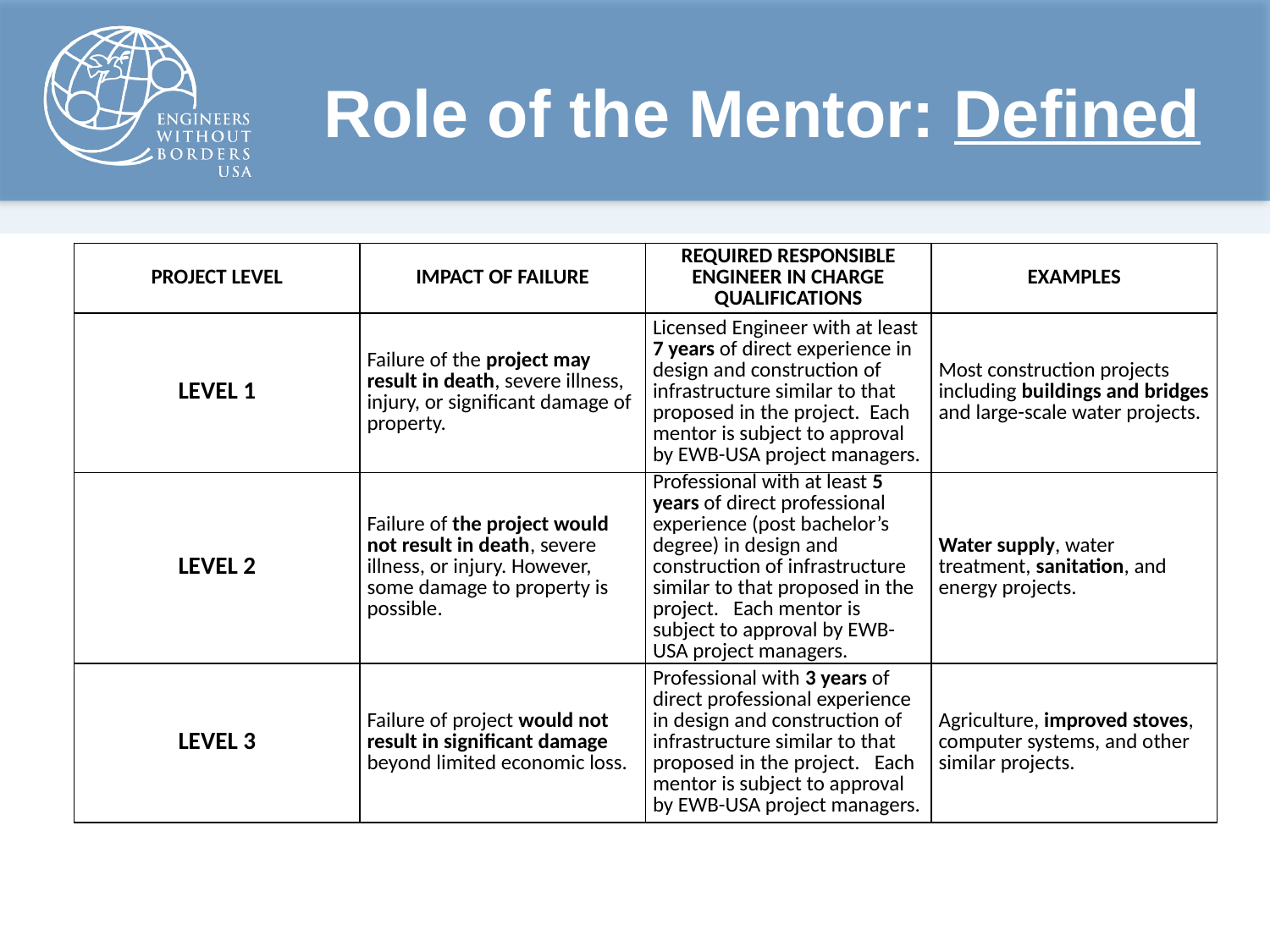

# Role of the Mentor: Defined
| PROJECT LEVEL | IMPACT OF FAILURE | REQUIRED RESPONSIBLE ENGINEER IN CHARGE QUALIFICATIONS | EXAMPLES |
| --- | --- | --- | --- |
| LEVEL 1 | Failure of the project may result in death, severe illness, injury, or significant damage of property. | Licensed Engineer with at least 7 years of direct experience in design and construction of infrastructure similar to that proposed in the project. Each mentor is subject to approval by EWB-USA project managers. | Most construction projects including buildings and bridges and large-scale water projects. |
| LEVEL 2 | Failure of the project would not result in death, severe illness, or injury. However, some damage to property is possible. | Professional with at least 5 years of direct professional experience (post bachelor’s degree) in design and construction of infrastructure similar to that proposed in the project. Each mentor is subject to approval by EWB-USA project managers. | Water supply, water treatment, sanitation, and energy projects. |
| LEVEL 3 | Failure of project would not result in significant damage beyond limited economic loss. | Professional with 3 years of direct professional experience in design and construction of infrastructure similar to that proposed in the project. Each mentor is subject to approval by EWB-USA project managers. | Agriculture, improved stoves, computer systems, and other similar projects. |